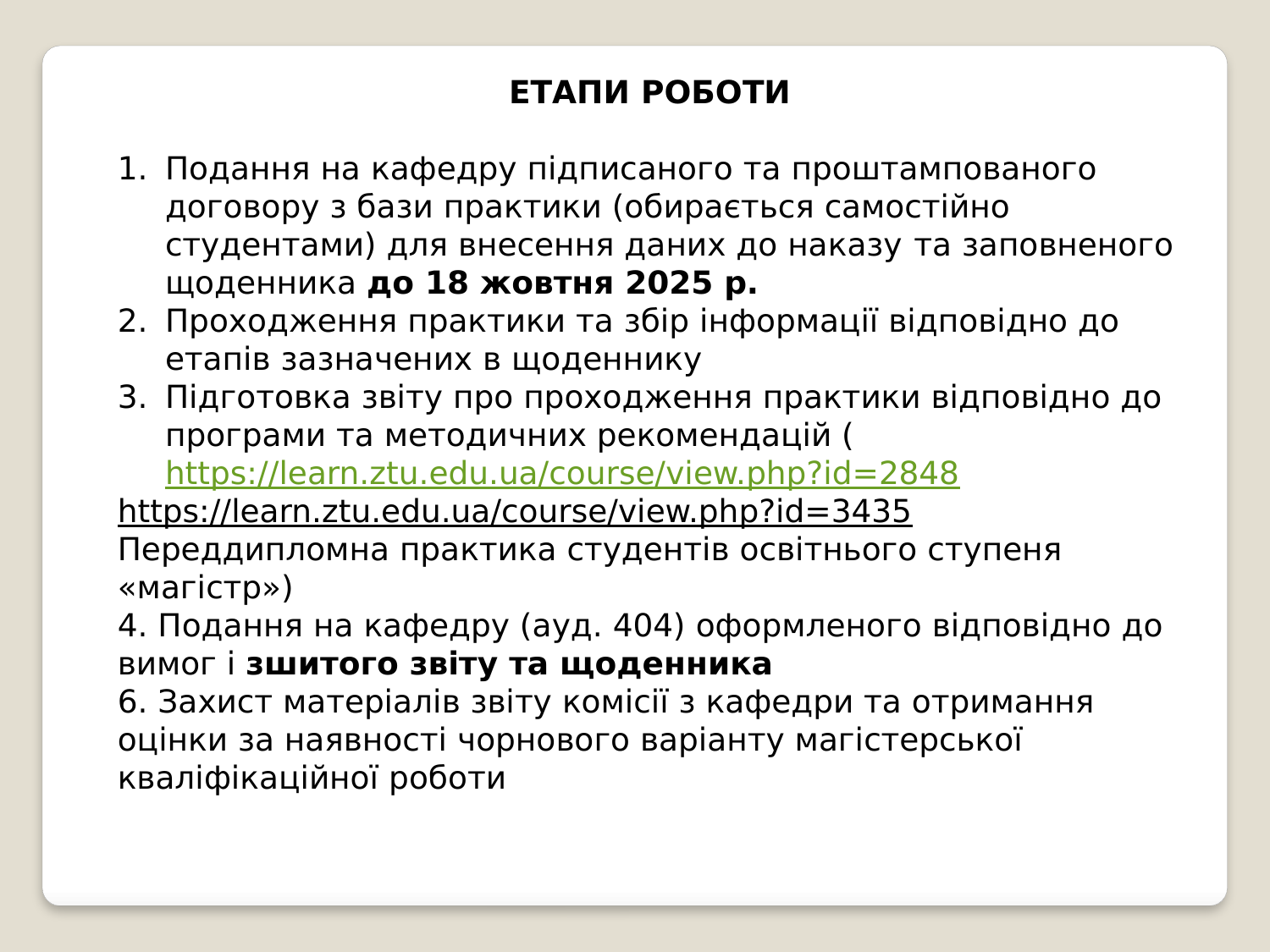

ЕТАПИ РОБОТИ

Подання на кафедру підписаного та проштампованого договору з бази практики (обирається самостійно студентами) для внесення даних до наказу та заповненого щоденника до 18 жовтня 2025 р.
Проходження практики та збір інформації відповідно до етапів зазначених в щоденнику
Підготовка звіту про проходження практики відповідно до програми та методичних рекомендацій (https://learn.ztu.edu.ua/course/view.php?id=2848
https://learn.ztu.edu.ua/course/view.php?id=3435 Переддипломна практика студентів освітнього ступеня «магістр»)
4. Подання на кафедру (ауд. 404) оформленого відповідно до вимог і зшитого звіту та щоденника
6. Захист матеріалів звіту комісії з кафедри та отримання оцінки за наявності чорнового варіанту магістерської кваліфікаційної роботи